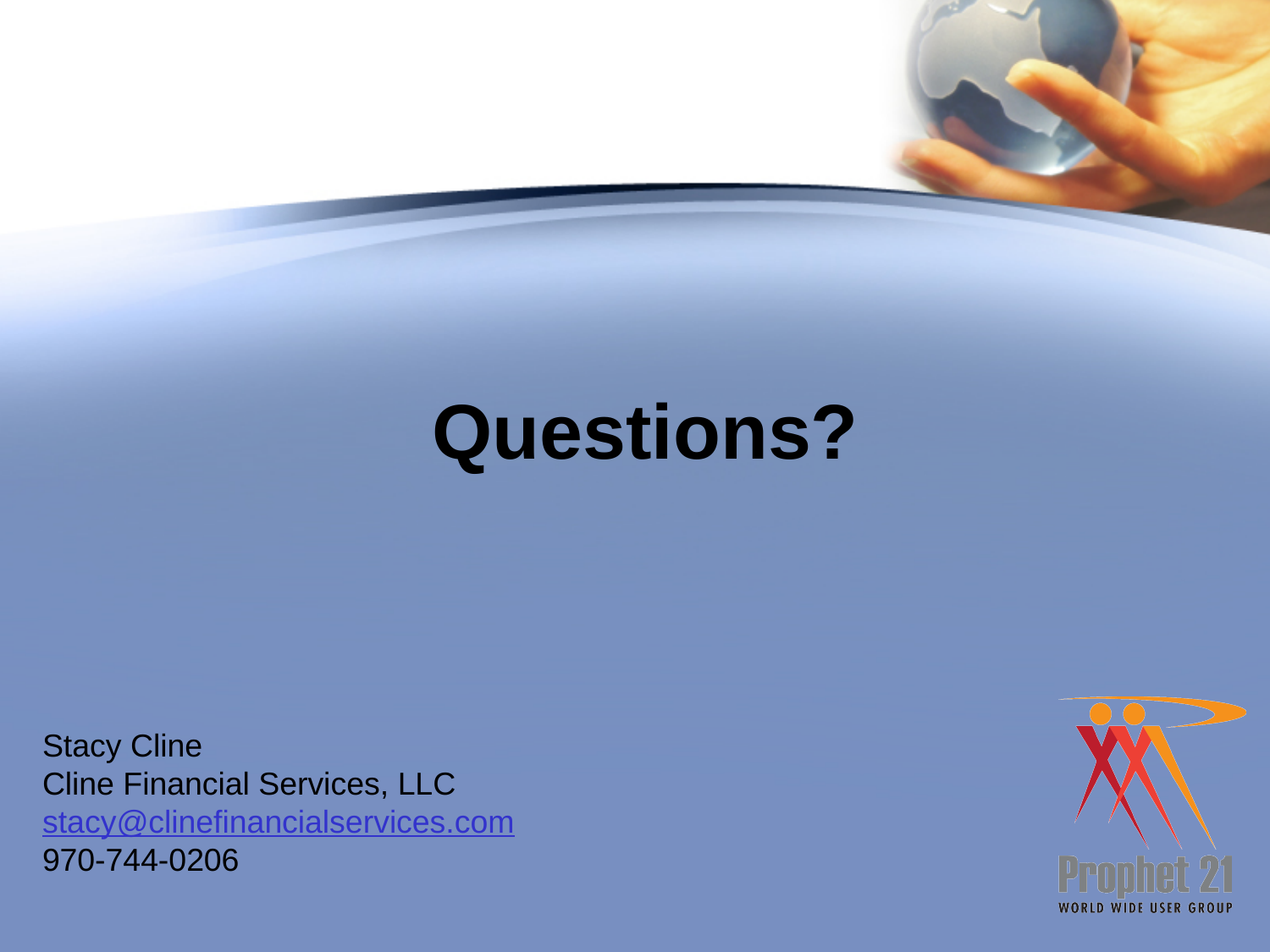

# Questions?
Stacy Cline
Cline Financial Services, LLC
stacy@clinefinancialservices.com
970-744-0206